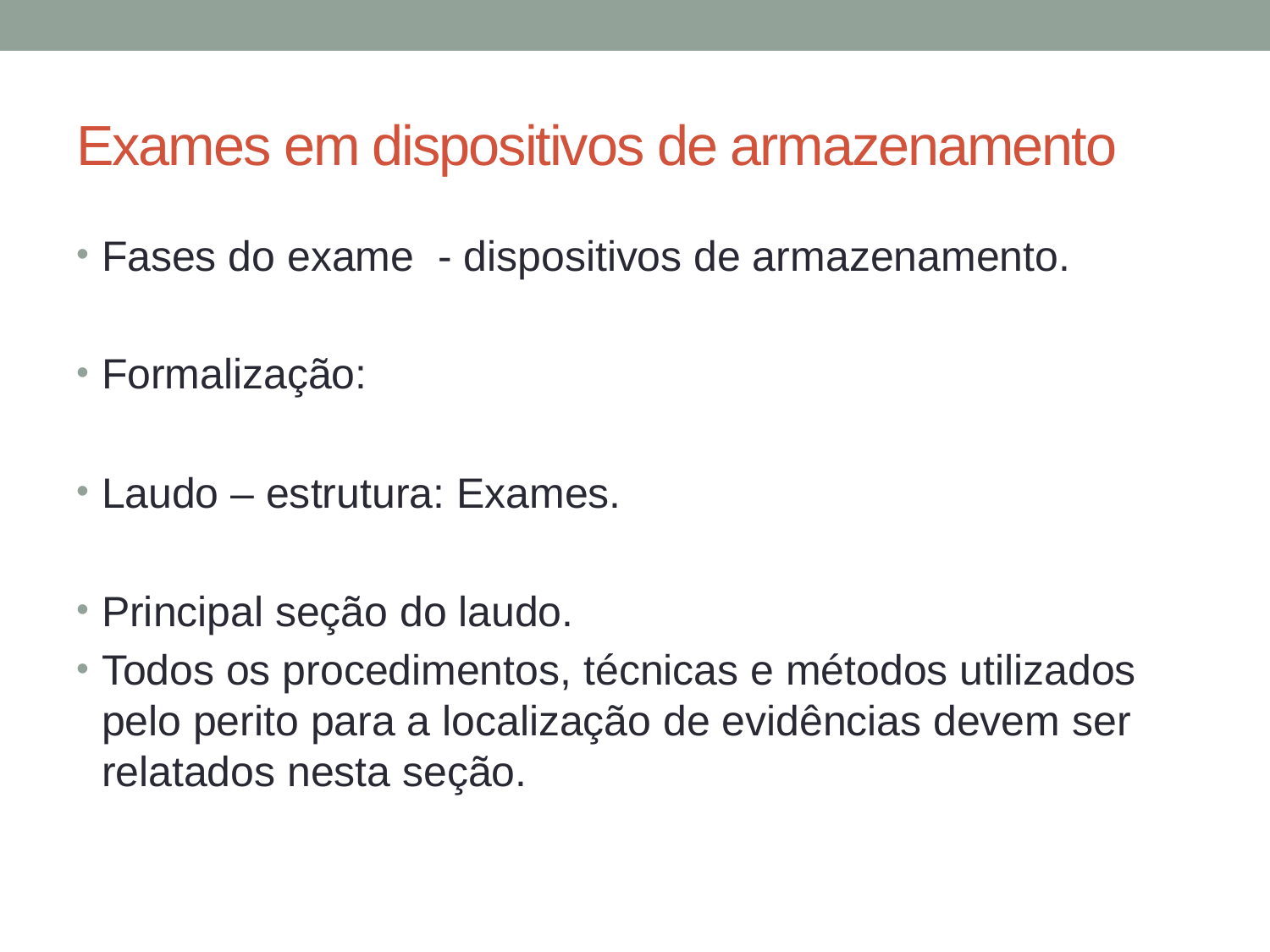

# Exames em dispositivos de armazenamento
Fases do exame  - dispositivos de armazenamento.

Formalização:

Laudo – estrutura: Exames.

Principal seção do laudo.
Todos os procedimentos, técnicas e métodos utilizados pelo perito para a localização de evidências devem ser relatados nesta seção.